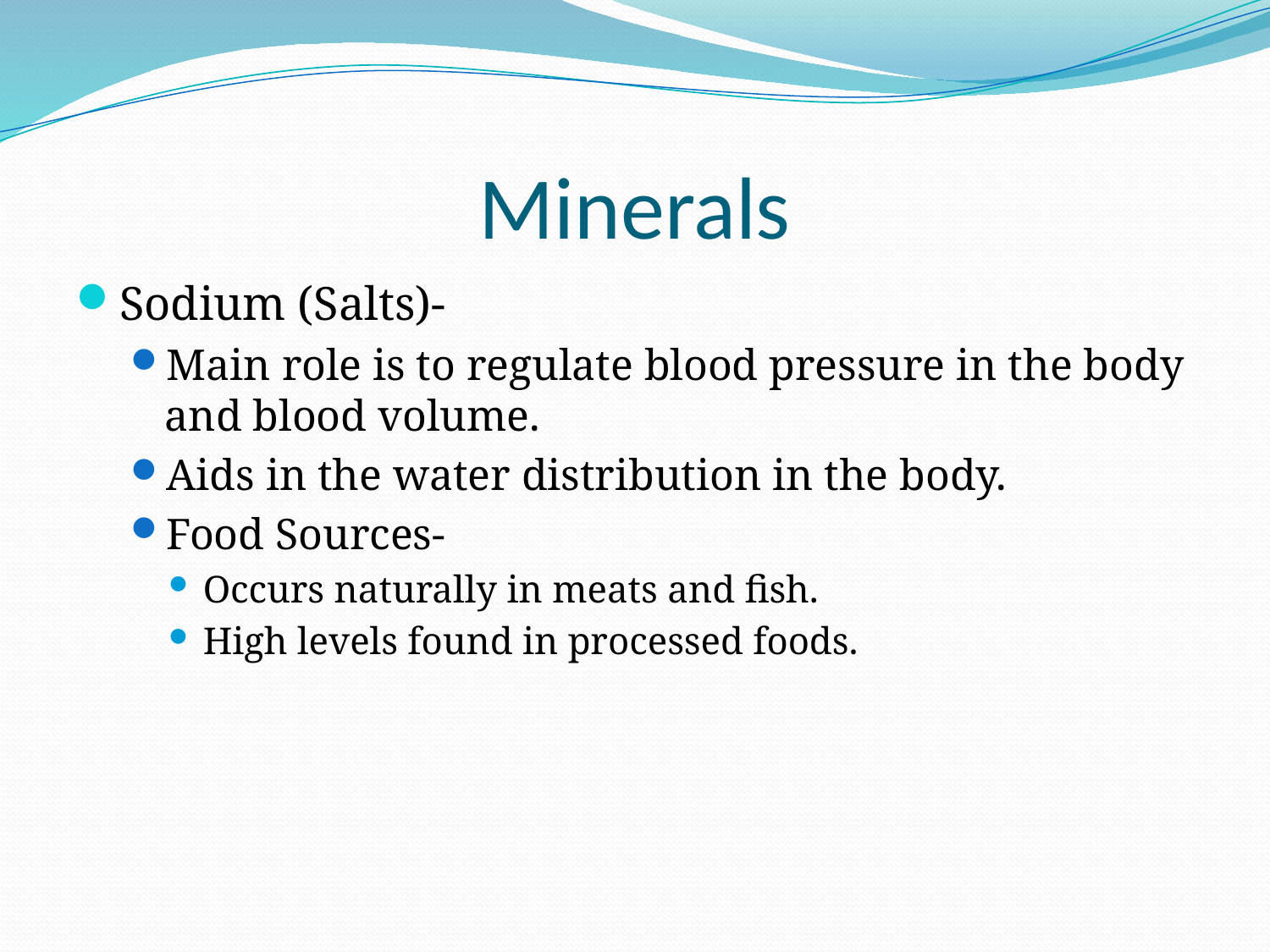

# Minerals
Sodium (Salts)-
Main role is to regulate blood pressure in the body and blood volume.
Aids in the water distribution in the body.
Food Sources-
Occurs naturally in meats and fish.
High levels found in processed foods.